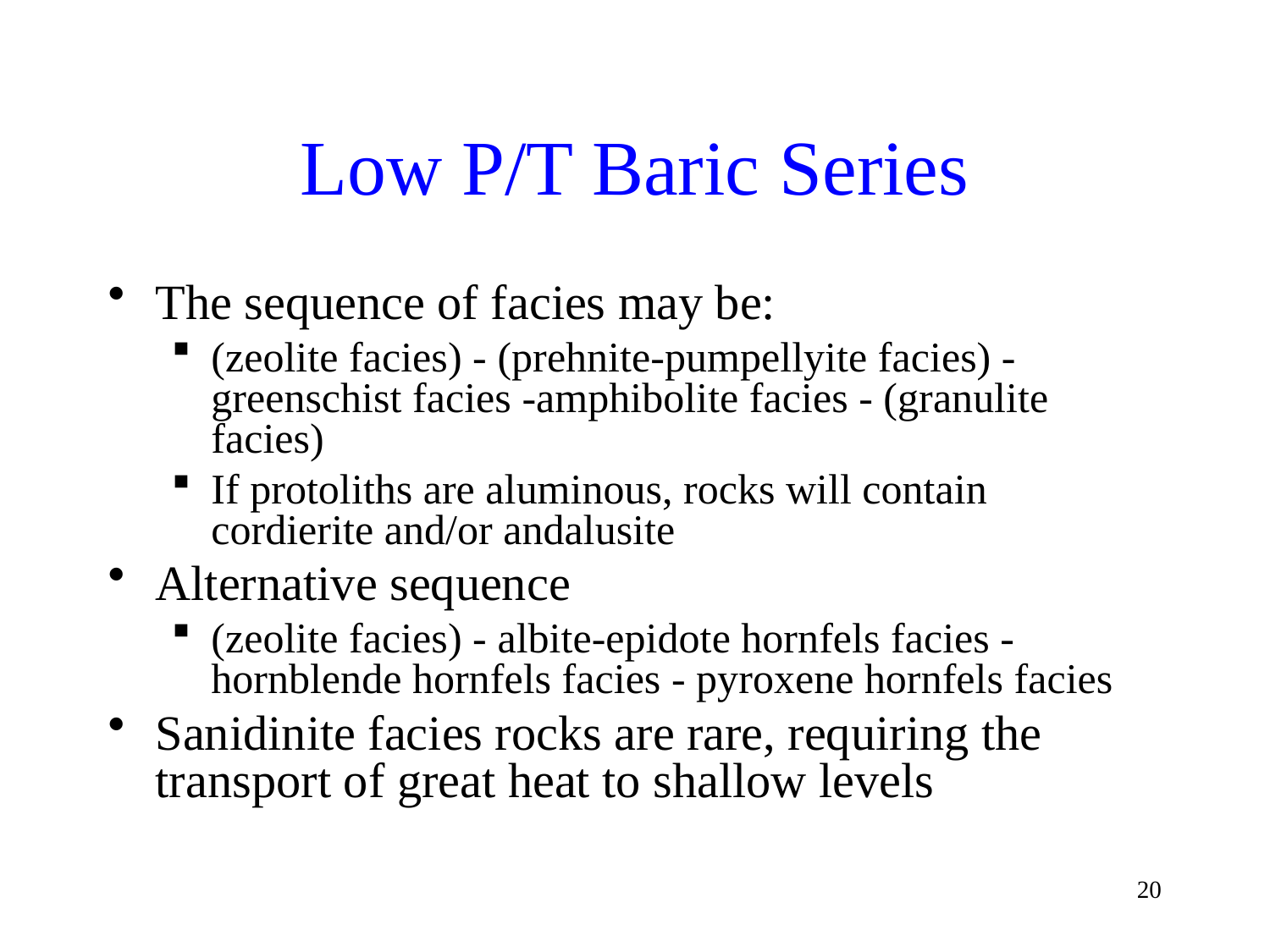

# Low P/T Baric Series
The sequence of facies may be:
(zeolite facies) - (prehnite-pumpellyite facies) - greenschist facies -amphibolite facies - (granulite facies)
If protoliths are aluminous, rocks will contain  cordierite and/or andalusite
Alternative sequence
(zeolite facies) - albite-epidote hornfels facies - hornblende hornfels facies - pyroxene hornfels facies
Sanidinite facies rocks are rare, requiring the transport of great heat to shallow levels

20